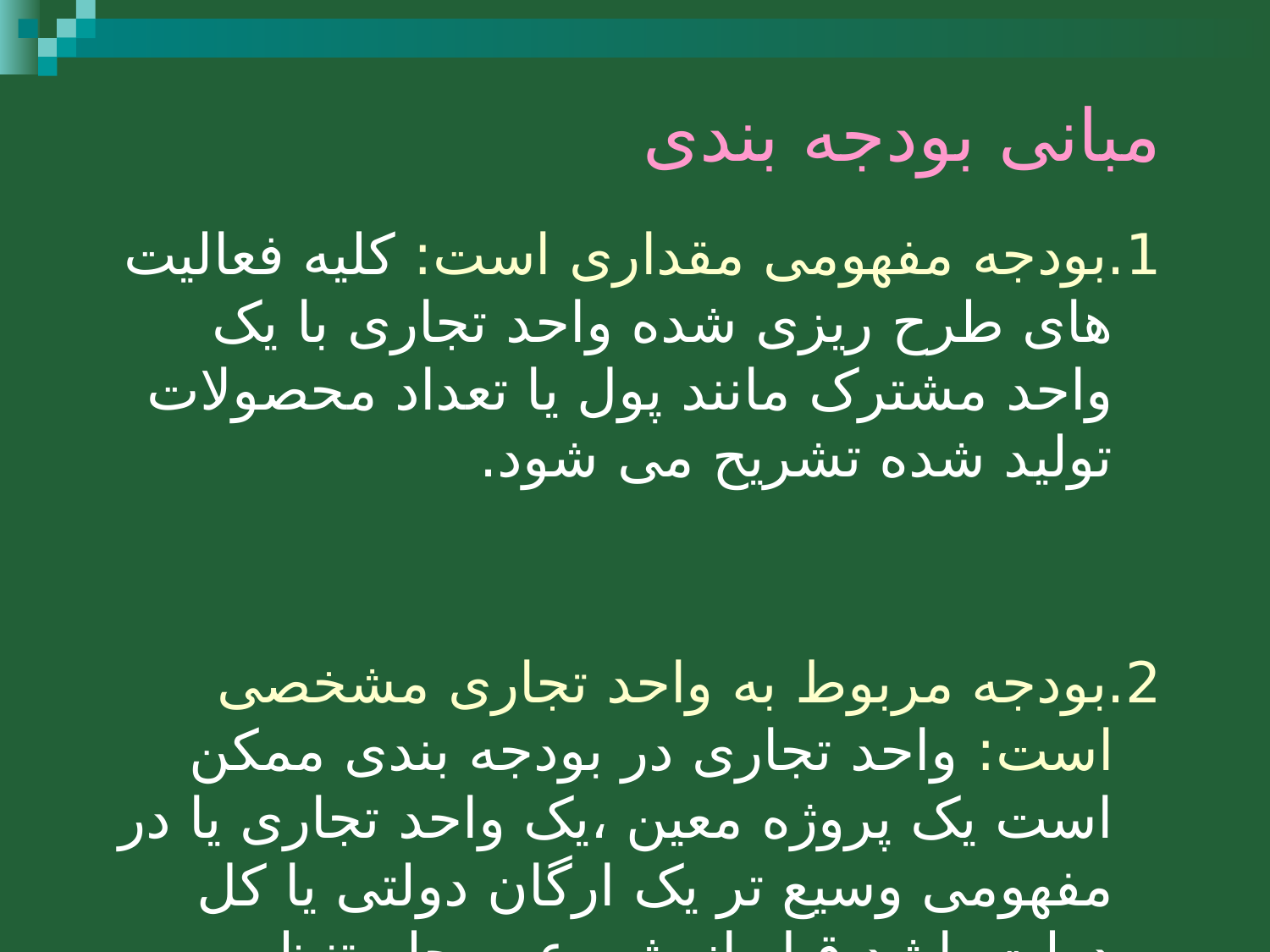

# مبانی بودجه بندی
1.بودجه مفهومی مقداری است: کلیه فعالیت های طرح ریزی شده واحد تجاری با یک واحد مشترک مانند پول یا تعداد محصولات تولید شده تشریح می شود.

2.بودجه مربوط به واحد تجاری مشخصی است: واحد تجاری در بودجه بندی ممکن است یک پروژه معین ،یک واحد تجاری یا در مفهومی وسیع تر یک ارگان دولتی یا کل دولت باشد قبل از شروع مرحله تنظیم بودجه لازم است که واحد بودجه دقیقا مشخص شود.